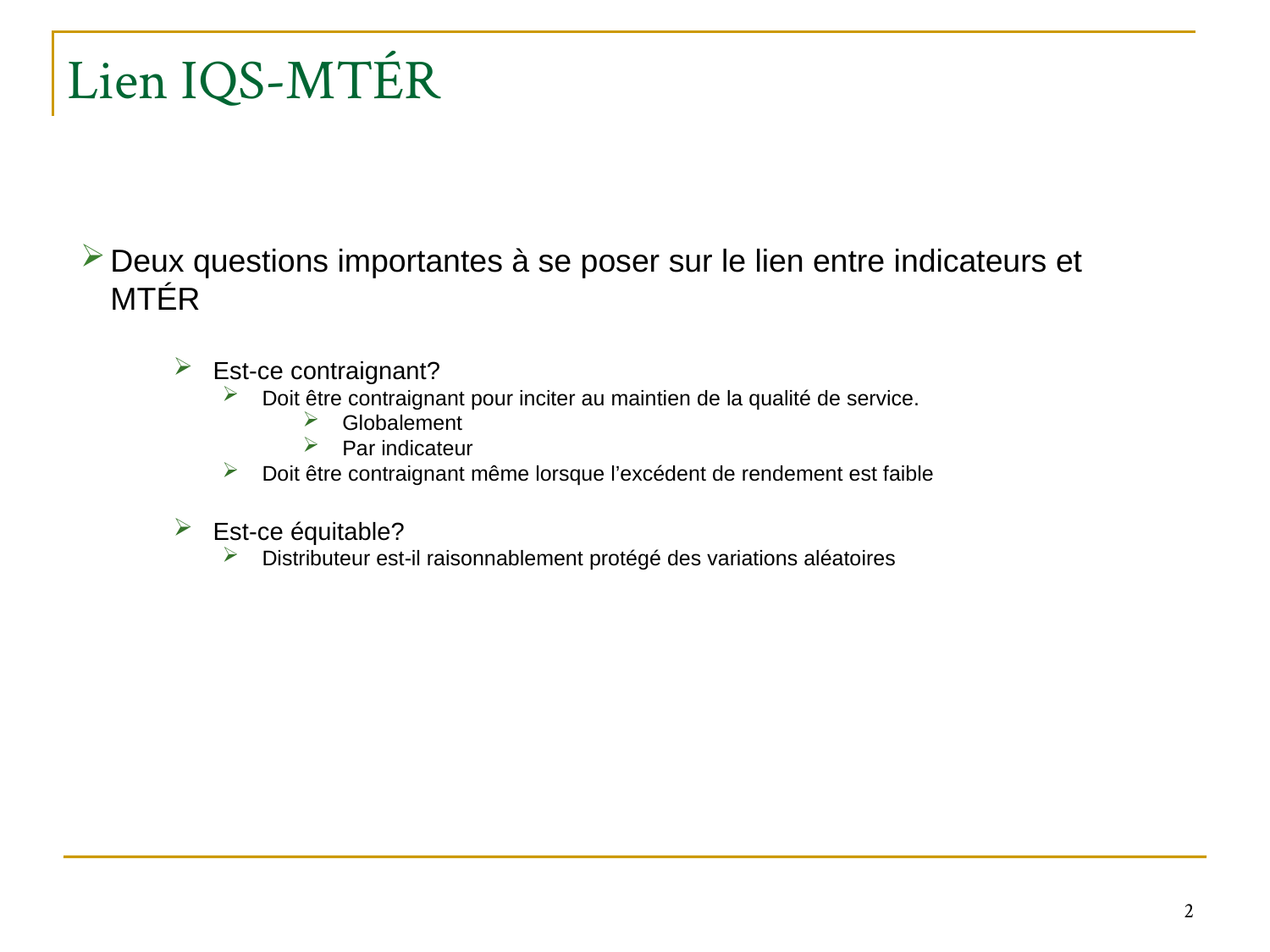

# Lien IQS-MTÉR

Deux questions importantes à se poser sur le lien entre indicateurs et MTÉR

Est-ce contraignant?
Doit être contraignant pour inciter au maintien de la qualité de service.
Globalement
Par indicateur
Doit être contraignant même lorsque l’excédent de rendement est faible

Est-ce équitable?
Distributeur est-il raisonnablement protégé des variations aléatoires

2